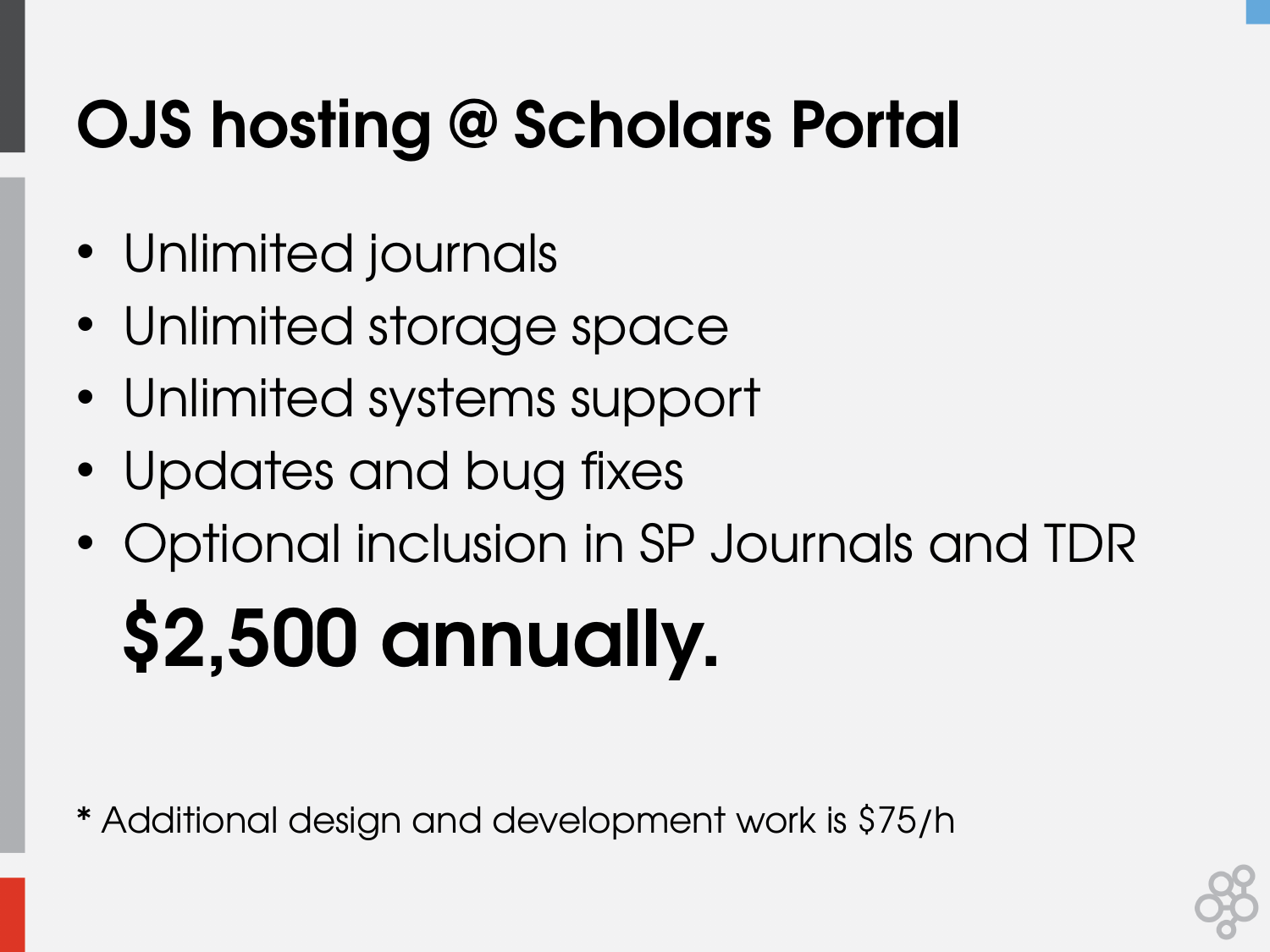

# OJS hosting @ Scholars Portal
Unlimited journals
Unlimited storage space
Unlimited systems support
Updates and bug fixes
Optional inclusion in SP Journals and TDR
   $2,500 annually.

* Additional design and development work is $75/h